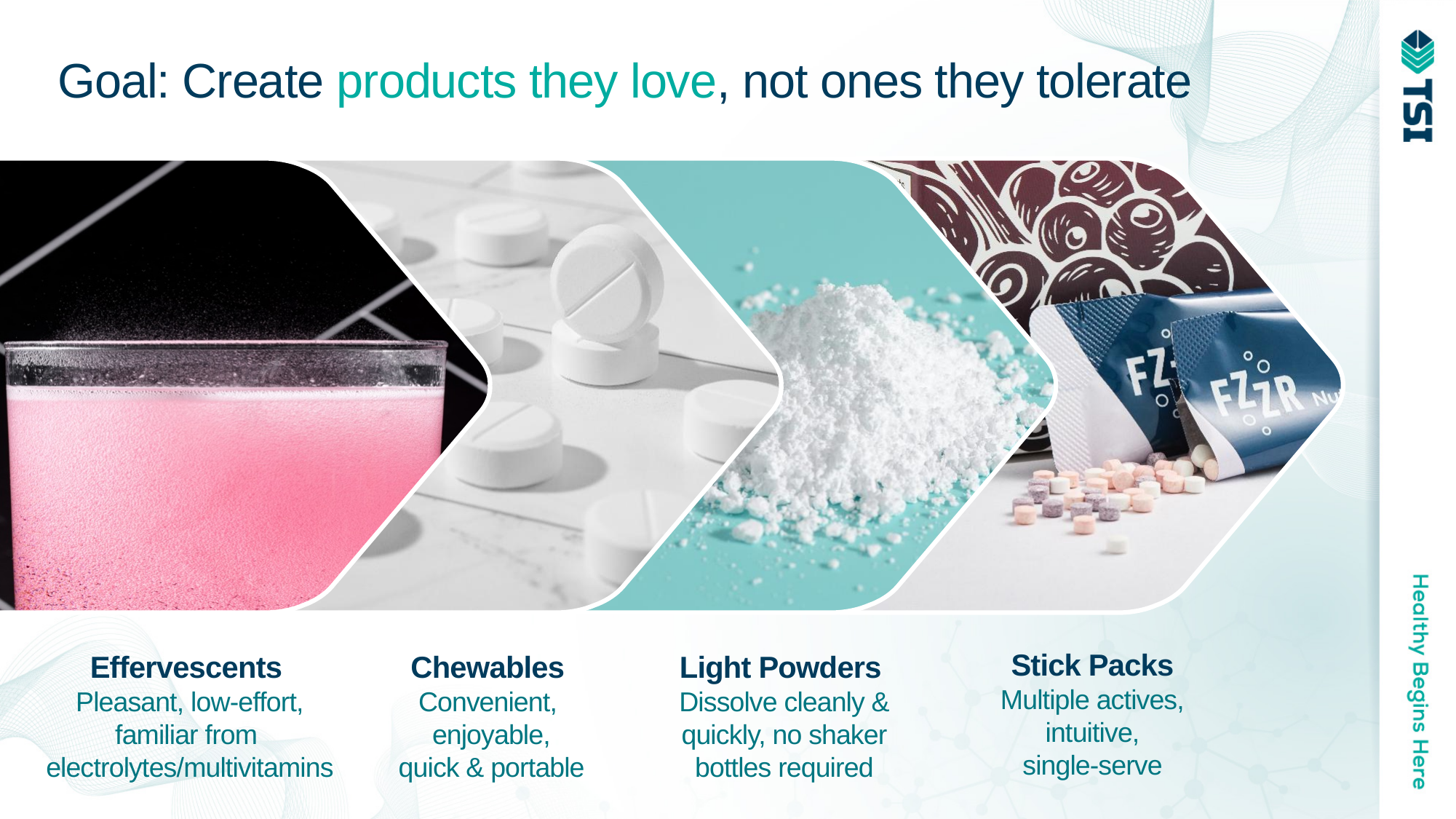

# Goal: Create products they love, not ones they tolerate

Stick Packs
Multiple actives,
intuitive,
single-serve
Effervescents
Pleasant, low-effort,
familiar from
electrolytes/multivitamins
Chewables
Convenient,
enjoyable,
quick & portable
Light Powders
Dissolve cleanly &
quickly, no shaker
bottles required